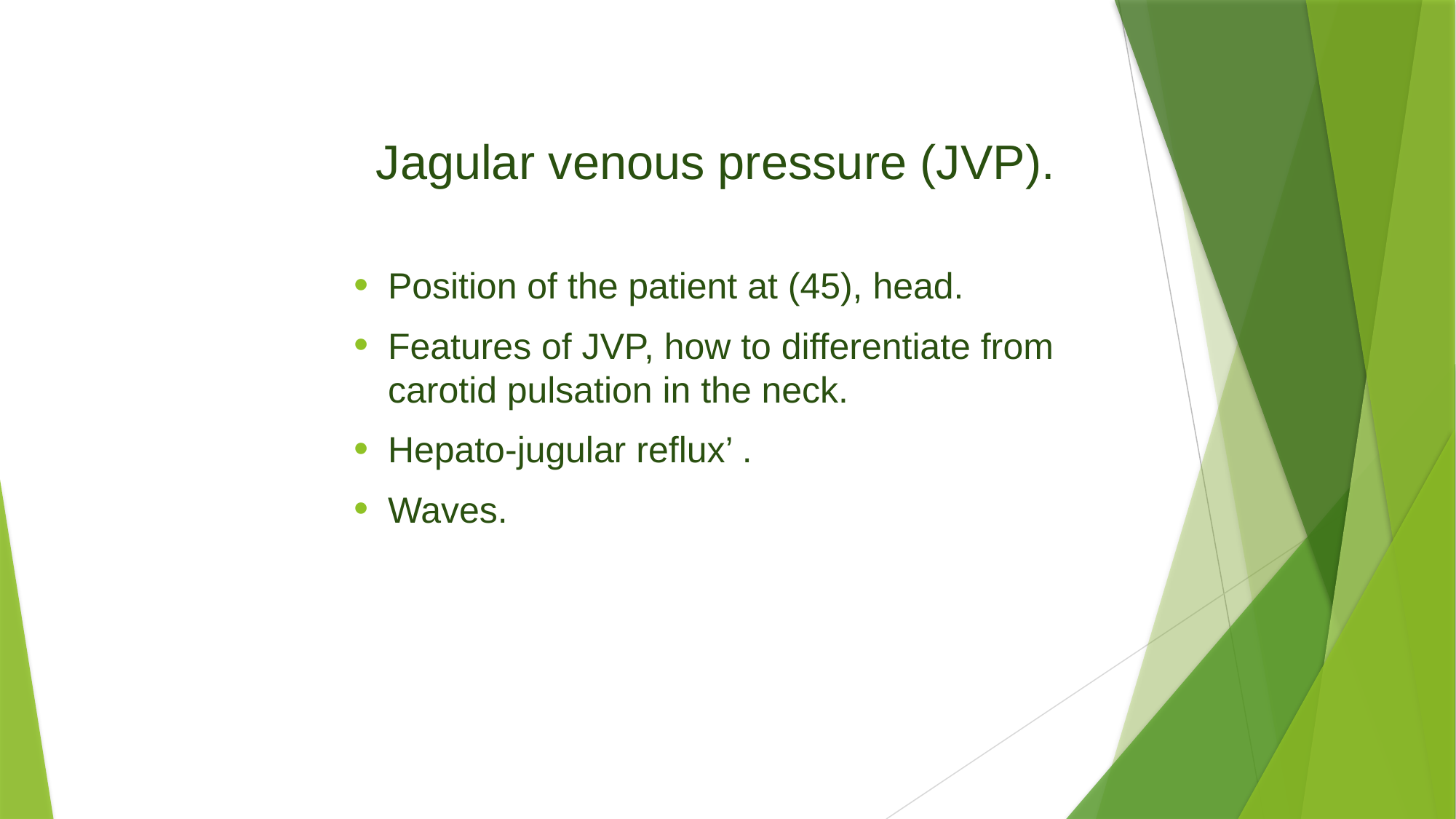

Jagular venous pressure (JVP).
Position of the patient at (45), head.
Features of JVP, how to differentiate from carotid pulsation in the neck.
Hepato-jugular reflux’ .
Waves.